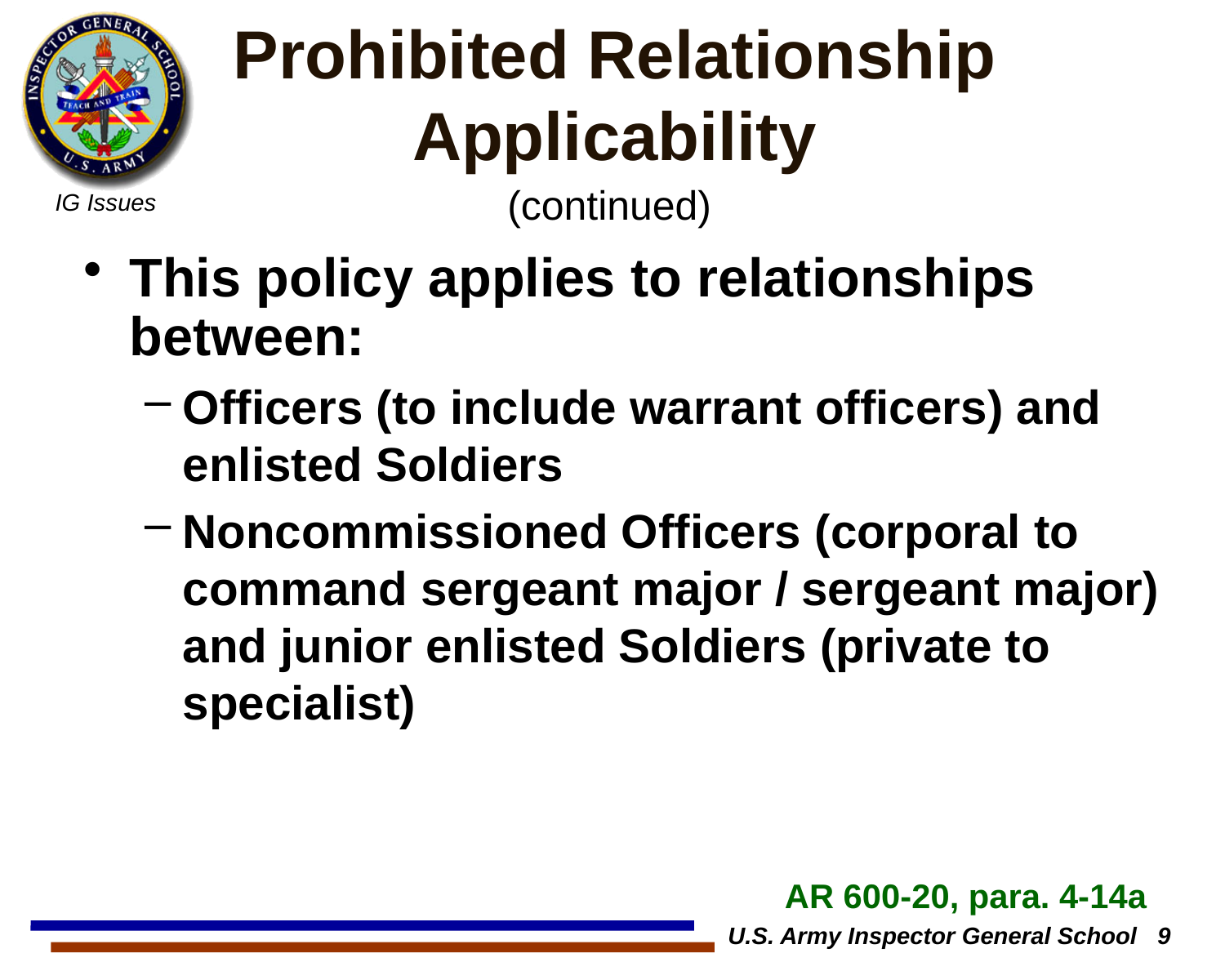

# Prohibited Relationship Applicability
(continued)
This policy applies to relationships between:
Officers (to include warrant officers) and enlisted Soldiers
Noncommissioned Officers (corporal to command sergeant major / sergeant major) and junior enlisted Soldiers (private to specialist)
AR 600-20, para. 4-14a
U.S. Army Inspector General School   9